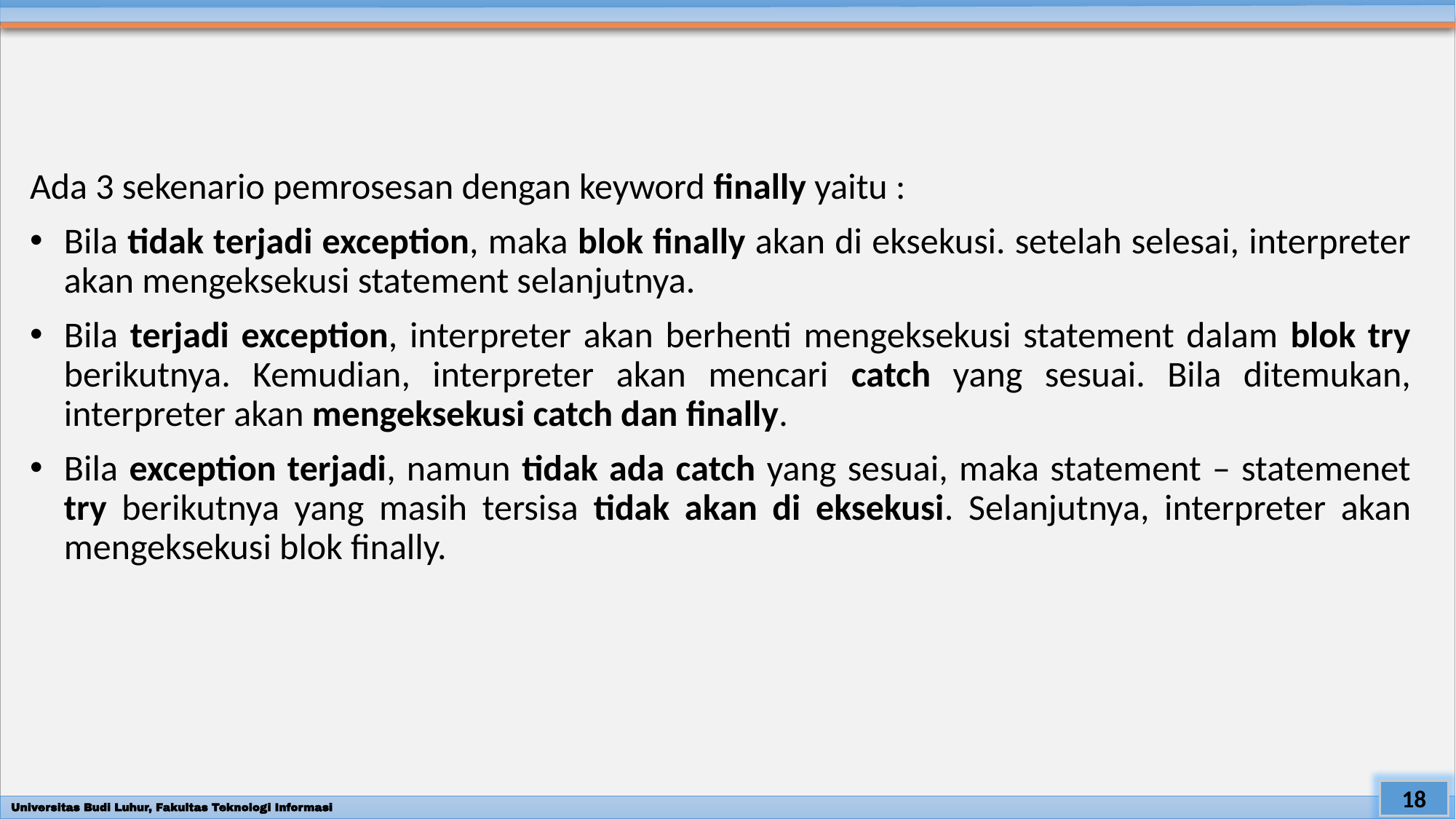

#
Ada 3 sekenario pemrosesan dengan keyword finally yaitu :
Bila tidak terjadi exception, maka blok finally akan di eksekusi. setelah selesai, interpreter akan mengeksekusi statement selanjutnya.
Bila terjadi exception, interpreter akan berhenti mengeksekusi statement dalam blok try berikutnya. Kemudian, interpreter akan mencari catch yang sesuai. Bila ditemukan, interpreter akan mengeksekusi catch dan finally.
Bila exception terjadi, namun tidak ada catch yang sesuai, maka statement – statemenet try berikutnya yang masih tersisa tidak akan di eksekusi. Selanjutnya, interpreter akan mengeksekusi blok finally.